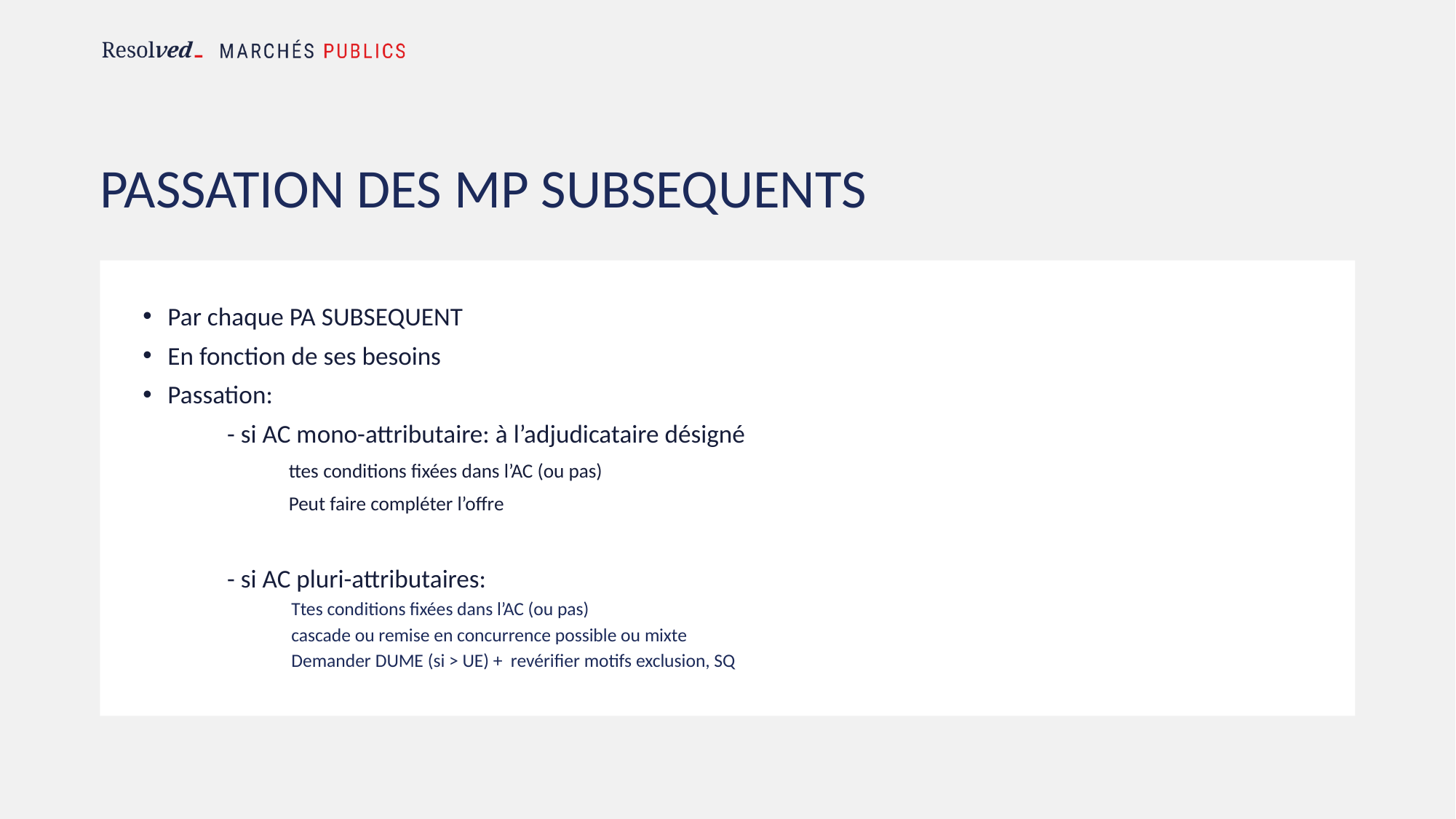

# PASSATION DES MP SUBSEQUENTS
Par chaque PA SUBSEQUENT
En fonction de ses besoins
Passation:
	- si AC mono-attributaire: à l’adjudicataire désigné
ttes conditions fixées dans l’AC (ou pas)
Peut faire compléter l’offre

	- si AC pluri-attributaires:
Ttes conditions fixées dans l’AC (ou pas)
cascade ou remise en concurrence possible ou mixte
Demander DUME (si > UE) +  revérifier motifs exclusion, SQ